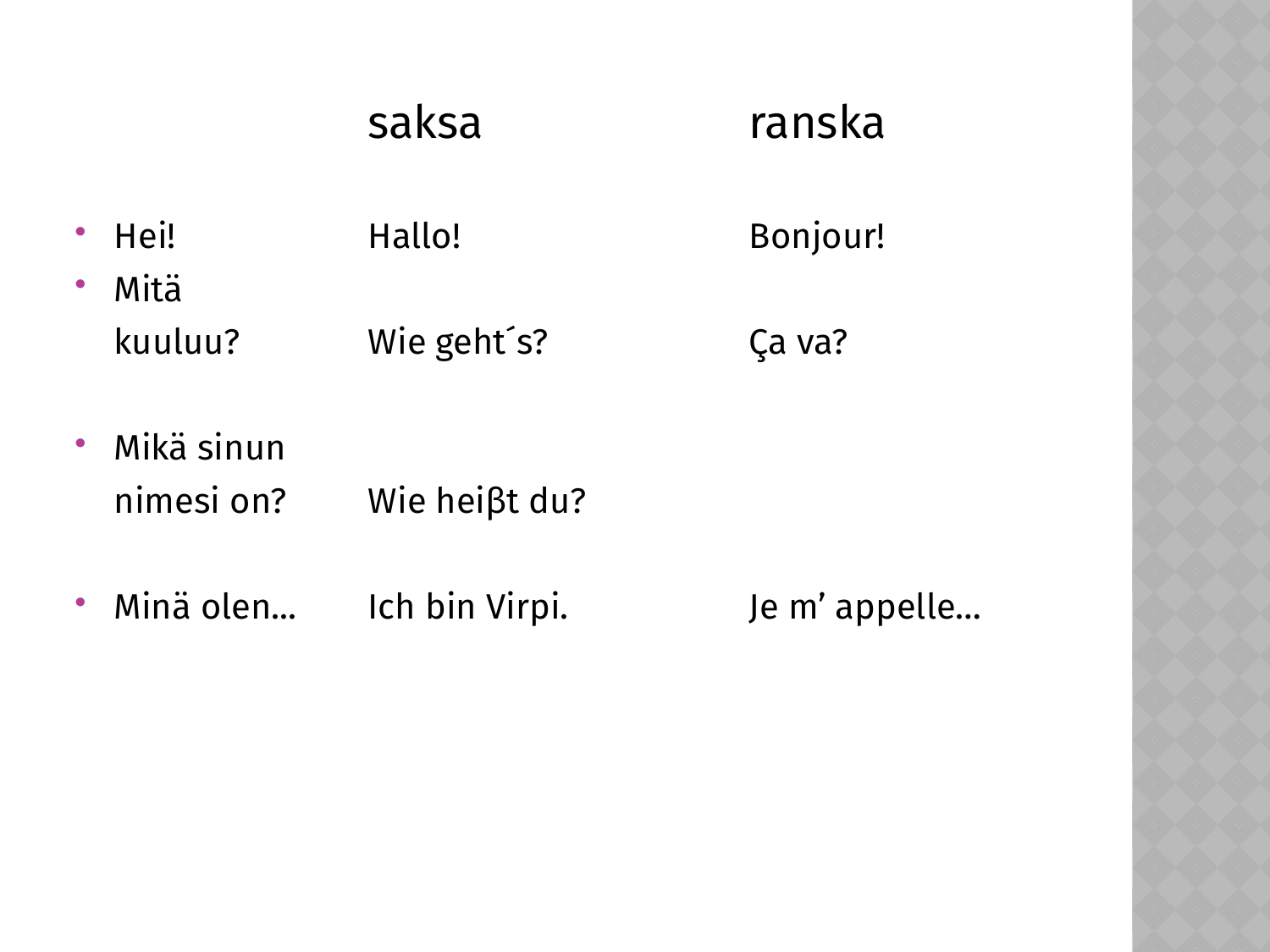

#
		  	saksa			ranska
Hei!	   	Hallo!			Bonjour!
Mitä
	kuuluu? 	Wie geht´s?		Ça va?

Mikä sinun
	nimesi on?	Wie heiβt du?

Minä olen... 	Ich bin Virpi.		Je m’ appelle…